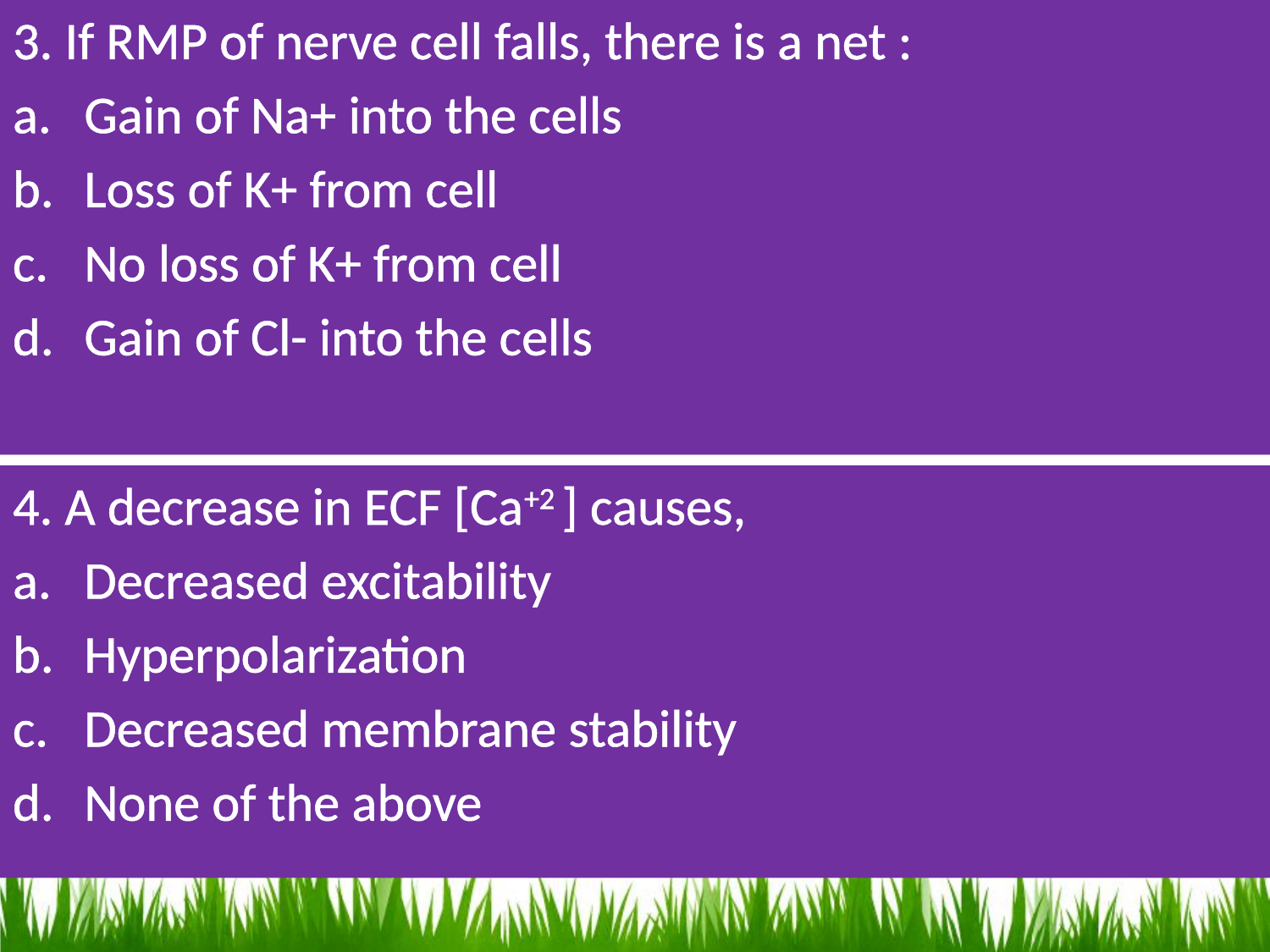

3. If RMP of nerve cell falls, there is a net :
Gain of Na+ into the cells
Loss of K+ from cell
No loss of K+ from cell
Gain of Cl- into the cells
4. A decrease in ECF [Ca+2 ] causes,
Decreased excitability
Hyperpolarization
Decreased membrane stability
None of the above